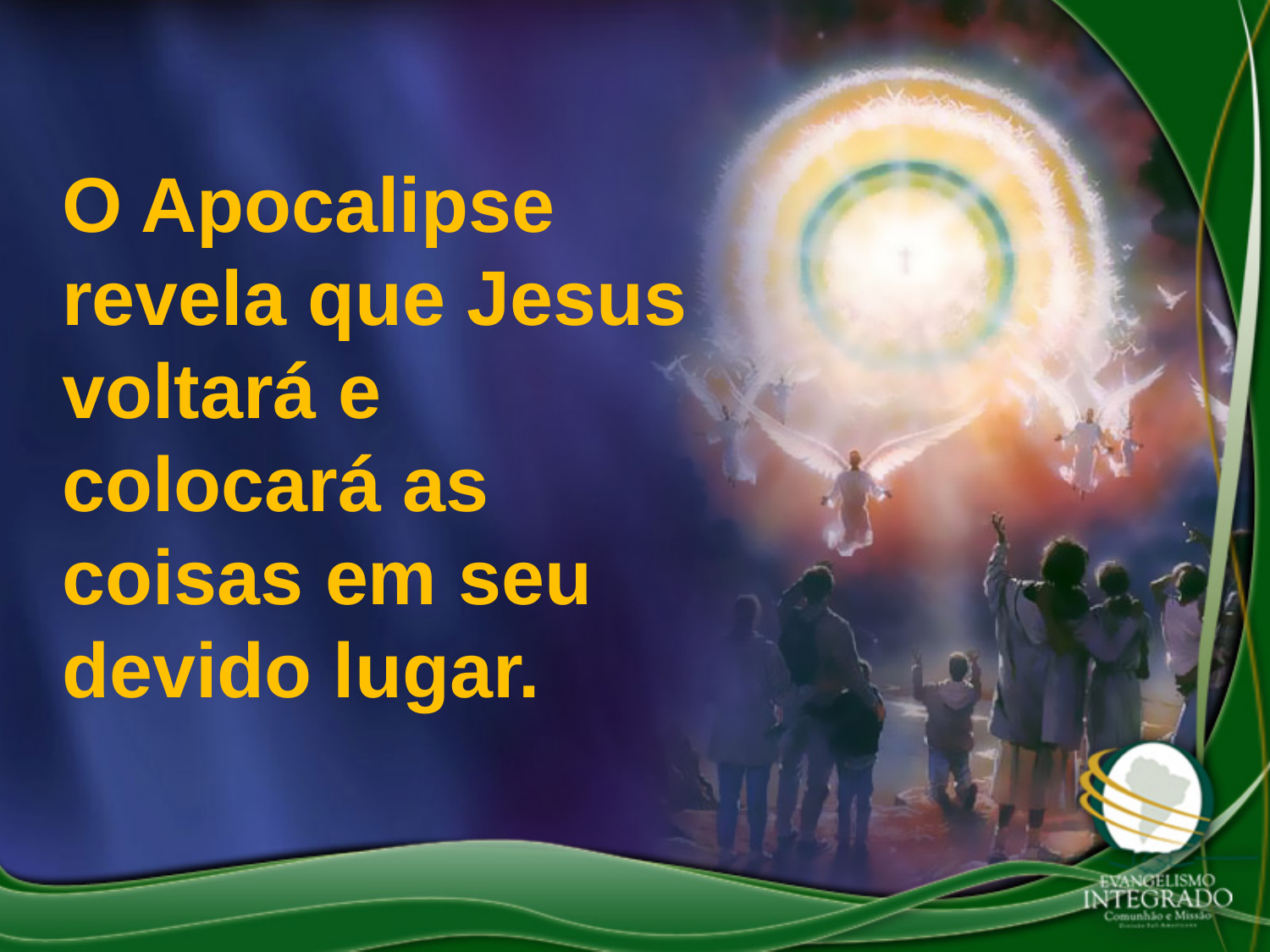

O Apocalipse revela que Jesus voltará e colocará as coisas em seu devido lugar.